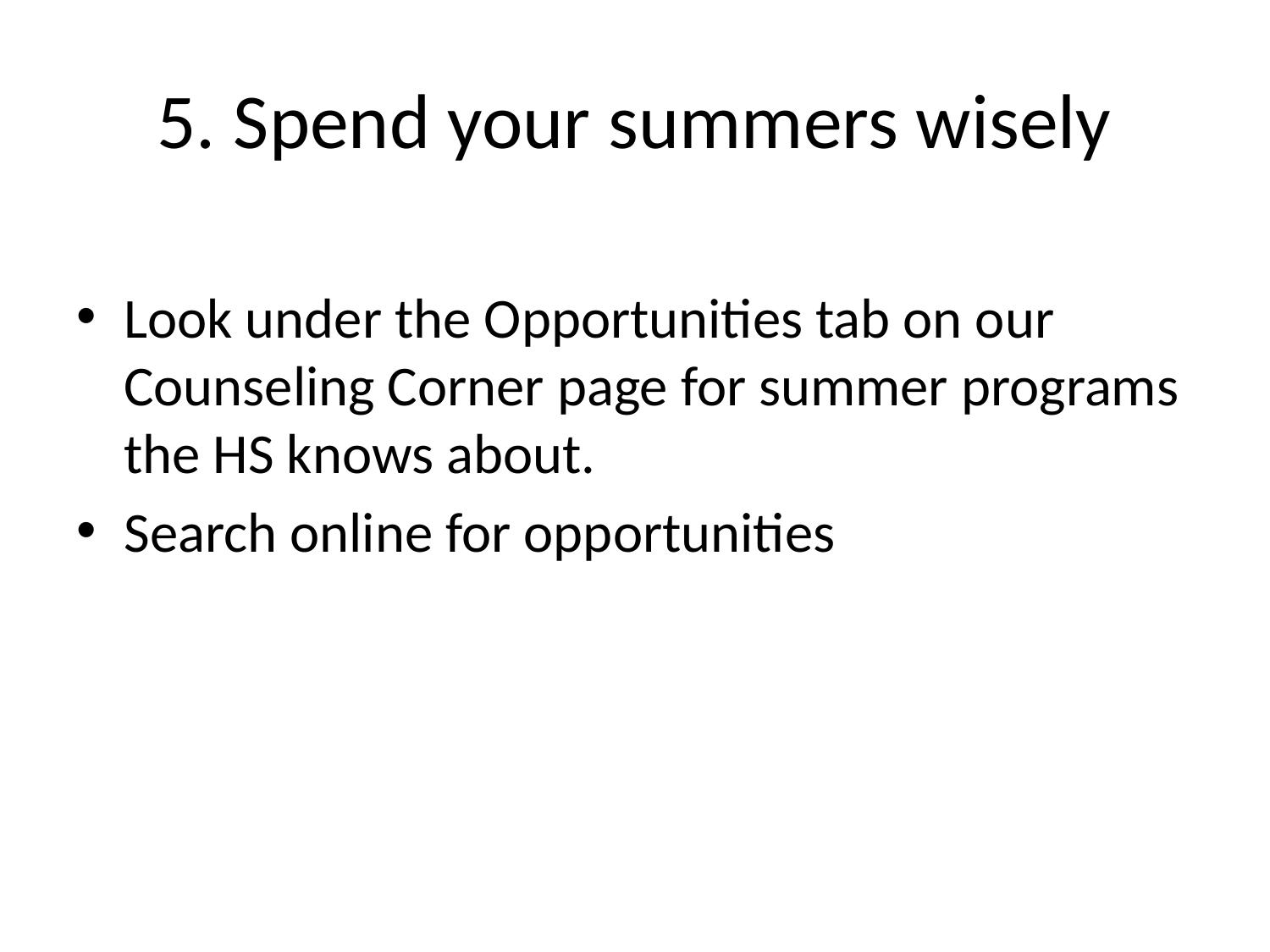

# 5. Spend your summers wisely
Look under the Opportunities tab on our Counseling Corner page for summer programs the HS knows about.
Search online for opportunities